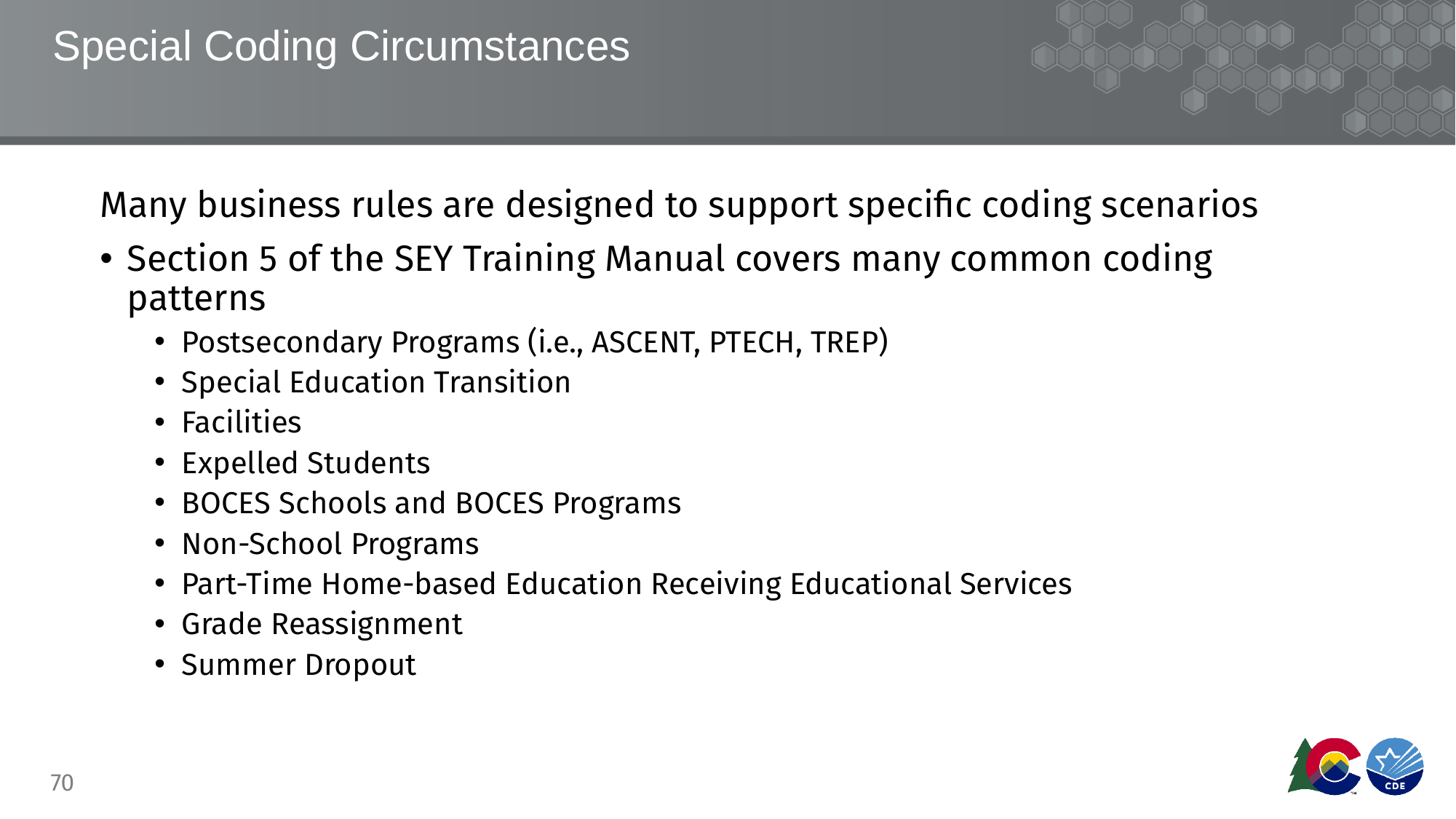

# Special Coding Circumstances
Many business rules are designed to support specific coding scenarios
Section 5 of the SEY Training Manual covers many common coding patterns
Postsecondary Programs (i.e., ASCENT, PTECH, TREP)
Special Education Transition
Facilities
Expelled Students
BOCES Schools and BOCES Programs
Non-School Programs
Part-Time Home-based Education Receiving Educational Services
Grade Reassignment
Summer Dropout

70